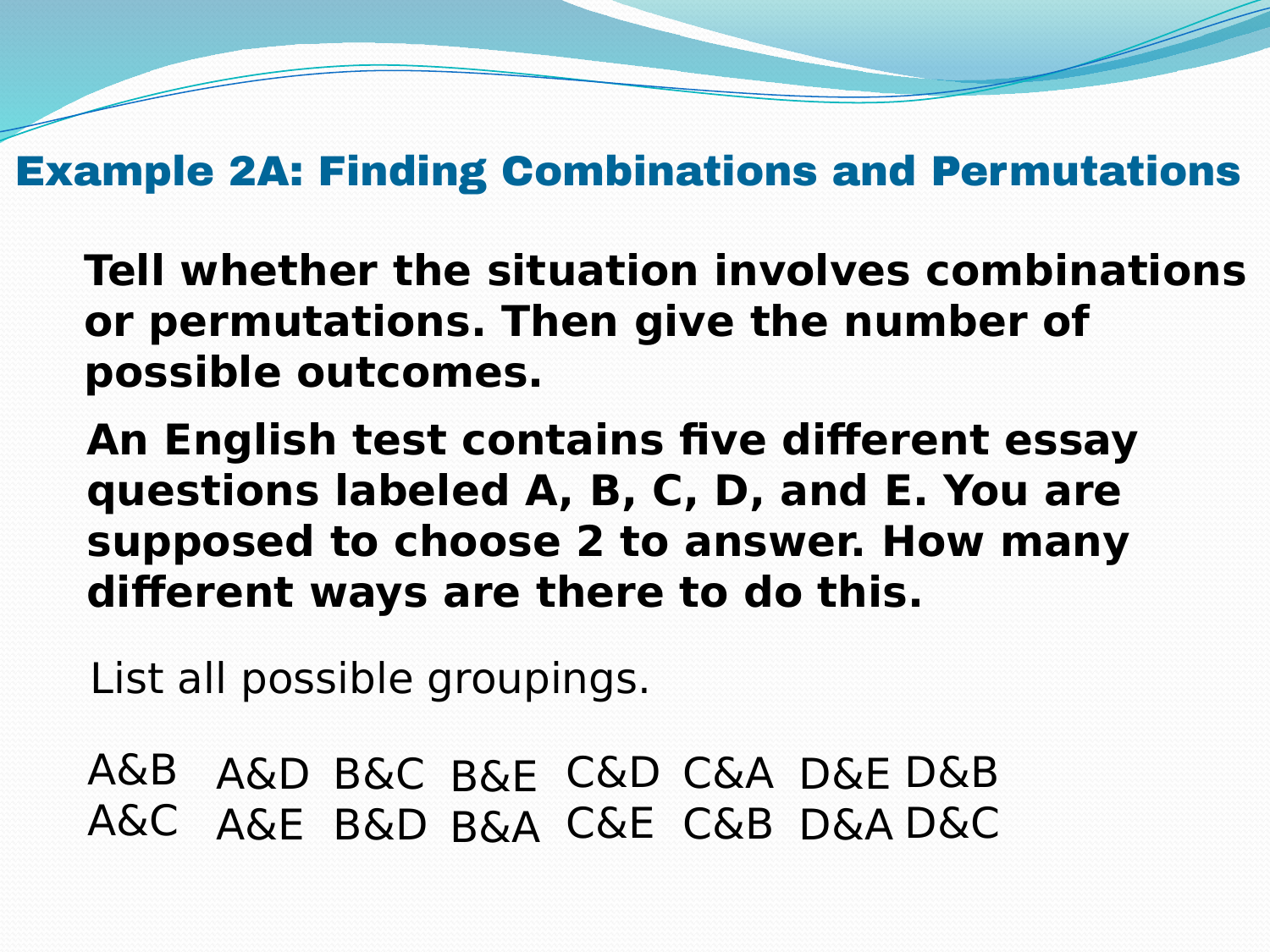

Example 2A: Finding Combinations and Permutations
Tell whether the situation involves combinations or permutations. Then give the number of possible outcomes.
An English test contains five different essay questions labeled A, B, C, D, and E. You are supposed to choose 2 to answer. How many different ways are there to do this.
List all possible groupings.
A&B
A&C
C&D
C&E
D&B
D&C
C&A
C&B
A&D
A&E
B&C
B&D
D&E
D&A
B&E
B&A